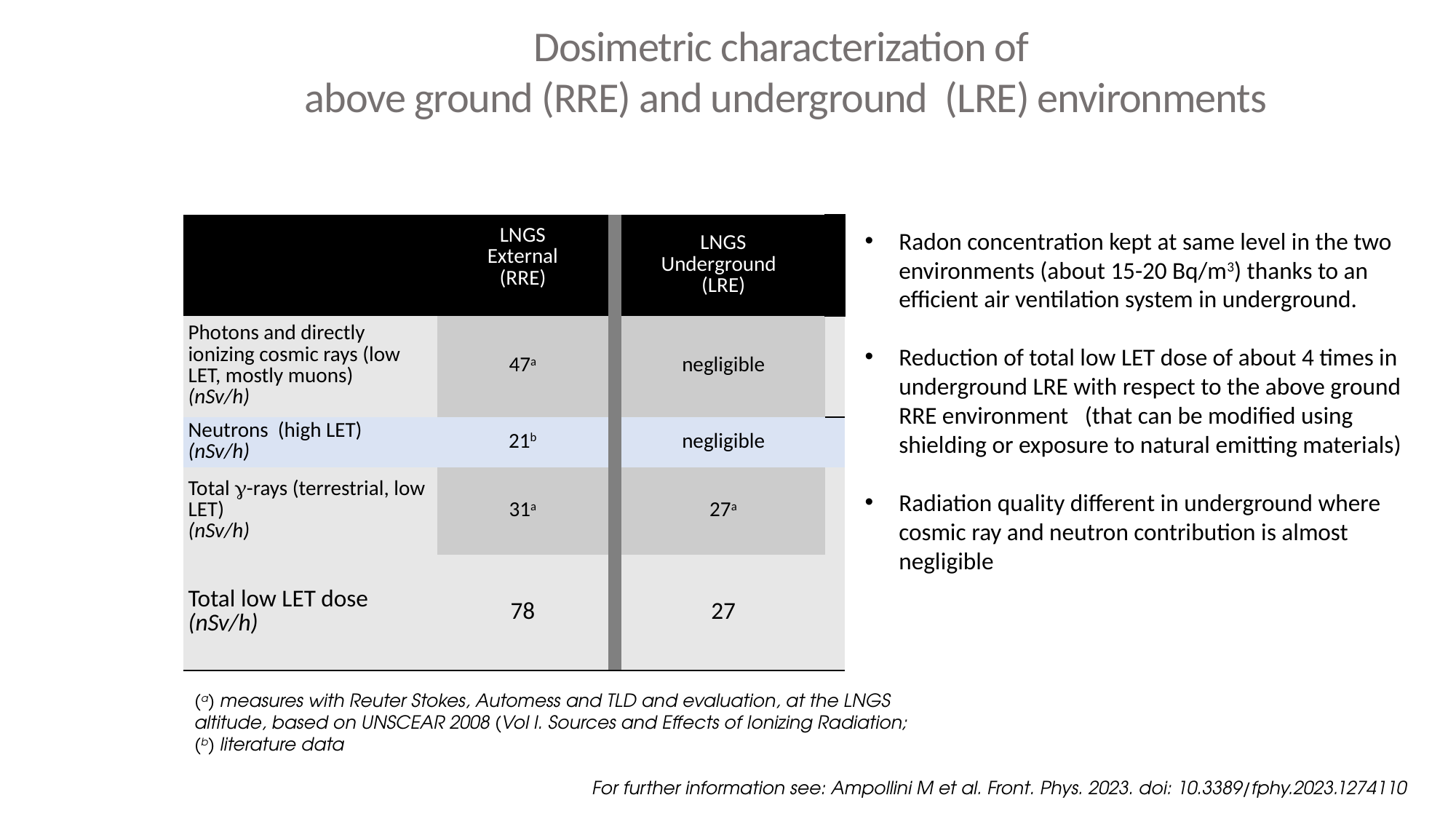

Dosimetric characterization of
above ground (RRE) and underground  (LRE) environments
|  | LNGS External (RRE) |  | LNGS Underground (LRE) |  |
| --- | --- | --- | --- | --- |
| Photons and directly ionizing cosmic rays (low LET, mostly muons) (nSv/h) | 47a |  | negligible |  |
| Neutrons (high LET) (nSv/h) | 21b |  | negligible |  |
| Total γ-rays (terrestrial, low LET) (nSv/h) | 31a |  | 27a |  |
| Total low LET dose (nSv/h) | 78 |  | 27 |  |
Radon concentration kept at same level in the two environments (about 15-20 Bq/m3) thanks to an efficient air ventilation system in underground.

Reduction of total low LET dose of about 4 times in underground LRE with respect to the above ground RRE environment   (that can be modified using shielding or exposure to natural emitting materials)

Radiation quality different in underground where cosmic ray and neutron contribution is almost negligible
(a) measures with Reuter Stokes, Automess and TLD and evaluation, at the LNGS altitude, based on UNSCEAR 2008 (Vol I. Sources and Effects of Ionizing Radiation; (b) literature data
For further information see: Ampollini M et al. Front. Phys. 2023. doi: 10.3389/fphy.2023.1274110